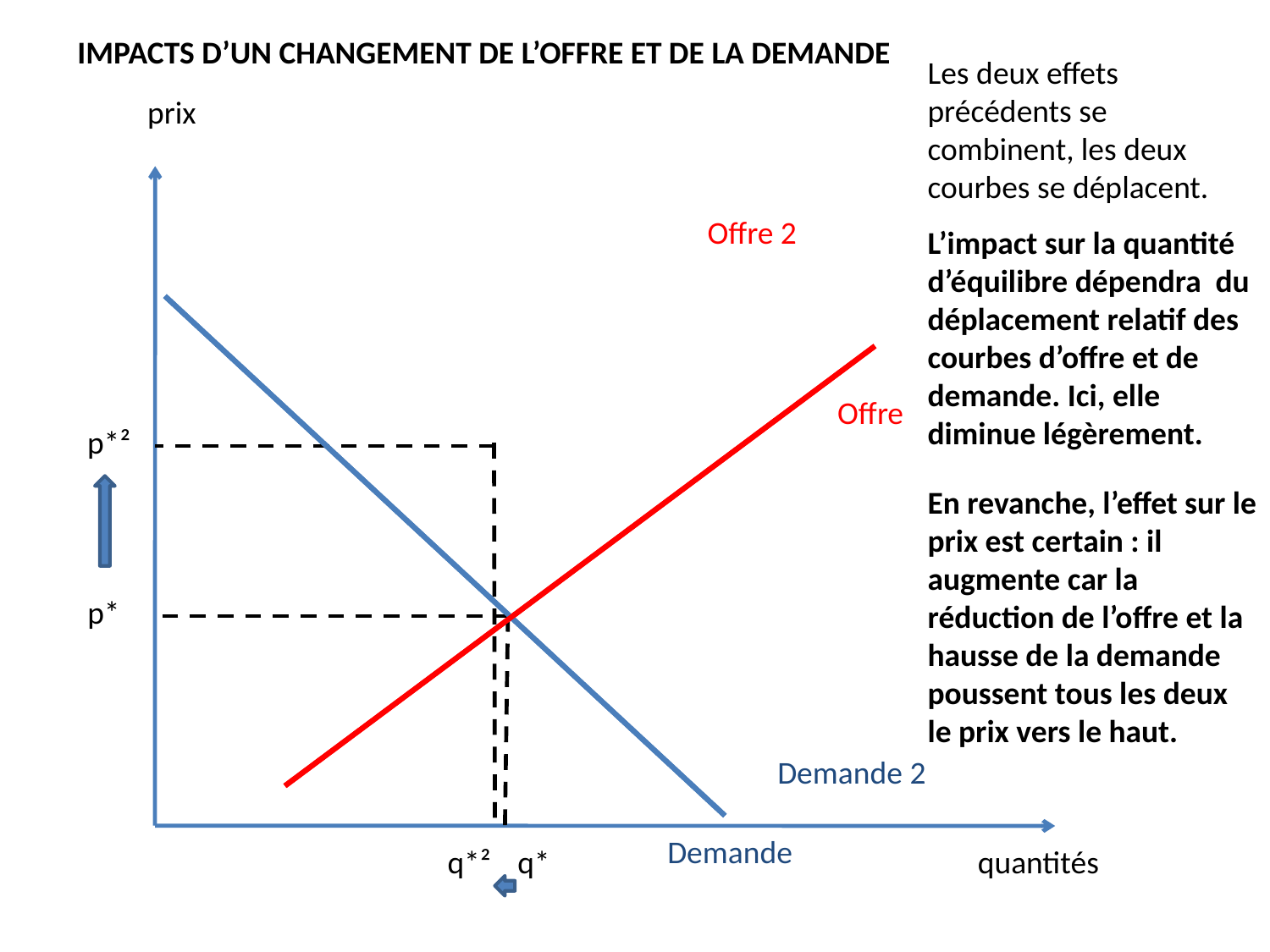

IMPACTS D’UN CHANGEMENT DE L’OFFRE ET DE LA DEMANDE
Les deux effets précédents se combinent, les deux courbes se déplacent.
prix
Offre 2
L’impact sur la quantité d’équilibre dépendra  du déplacement relatif des courbes d’offre et de demande. Ici, elle diminue légèrement.
Offre
p*²

En revanche, l’effet sur le prix est certain : il augmente car la réduction de l’offre et la hausse de la demande poussent tous les deux  le prix vers le haut.
p*
Demande 2
Demande
quantités
q*²
q*